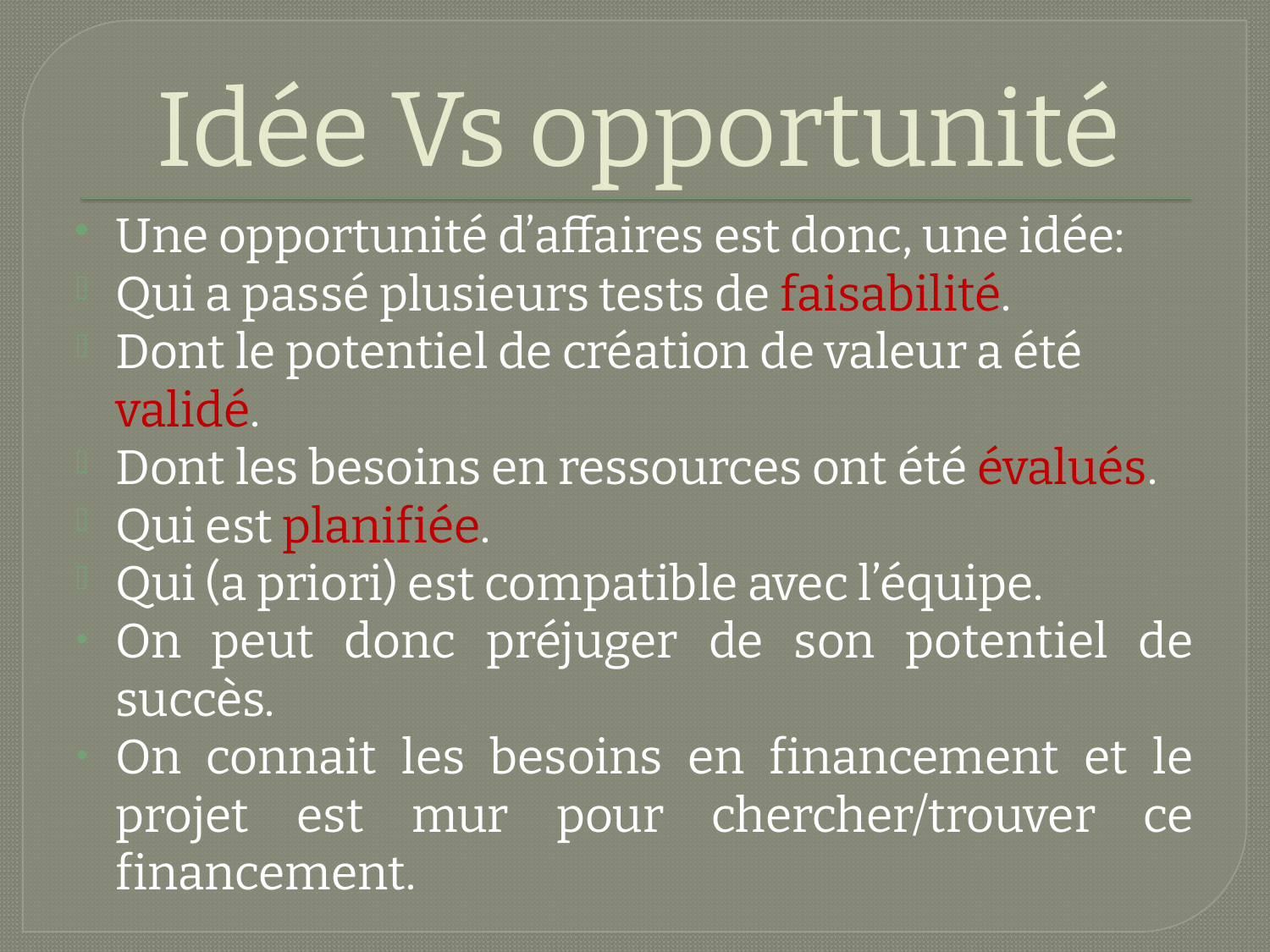

# Idée Vs opportunité
Une opportunité d’affaires est donc, une idée:
Qui a passé plusieurs tests de faisabilité.
Dont le potentiel de création de valeur a été validé.
Dont les besoins en ressources ont été évalués.
Qui est planifiée.
Qui (a priori) est compatible avec l’équipe.
On peut donc préjuger de son potentiel de succès.
On connait les besoins en financement et le projet est mur pour chercher/trouver ce financement.